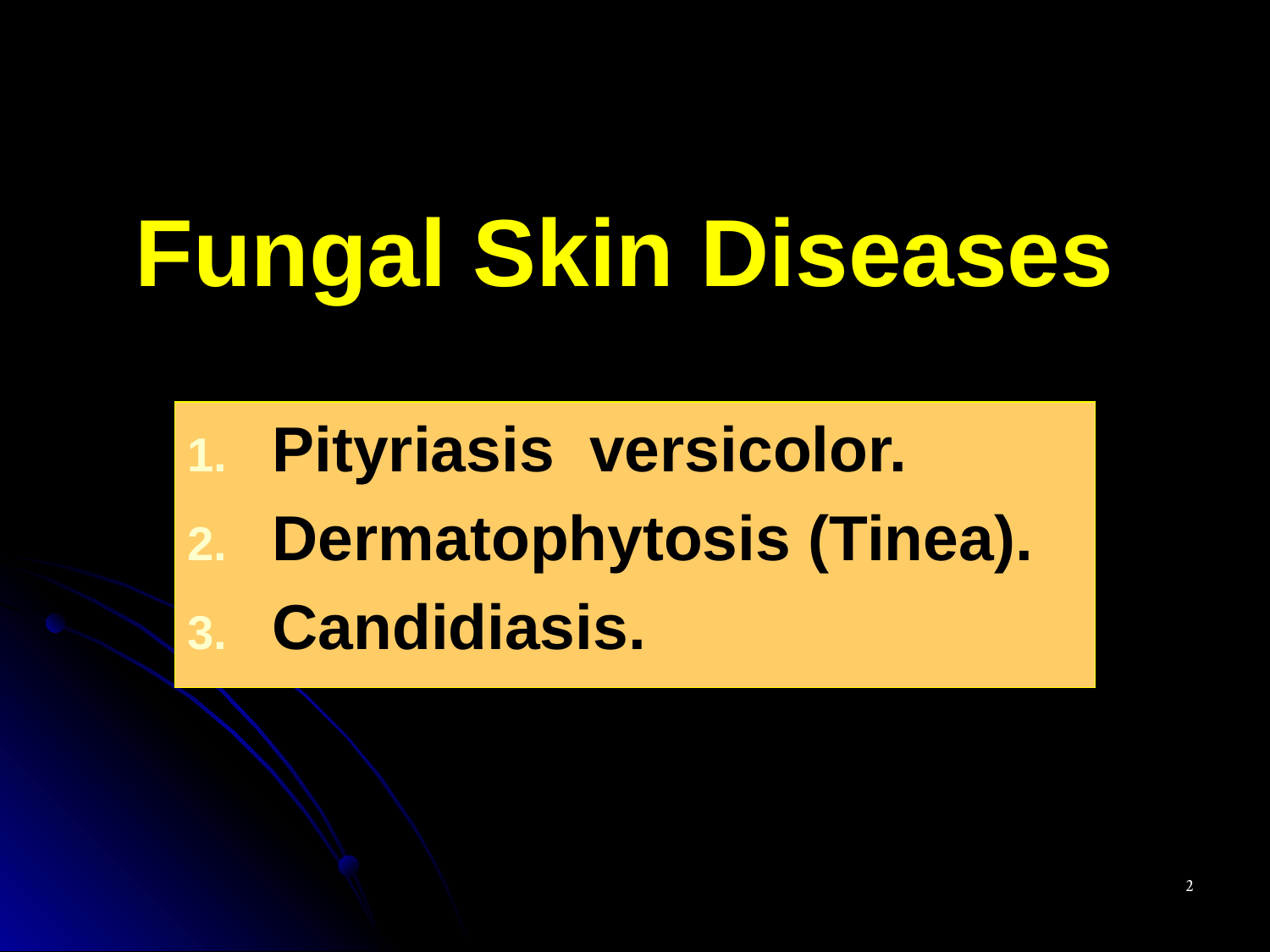

# Fungal Skin Diseases
Pityriasis  versicolor.
Dermatophytosis (Tinea).
Candidiasis.
2